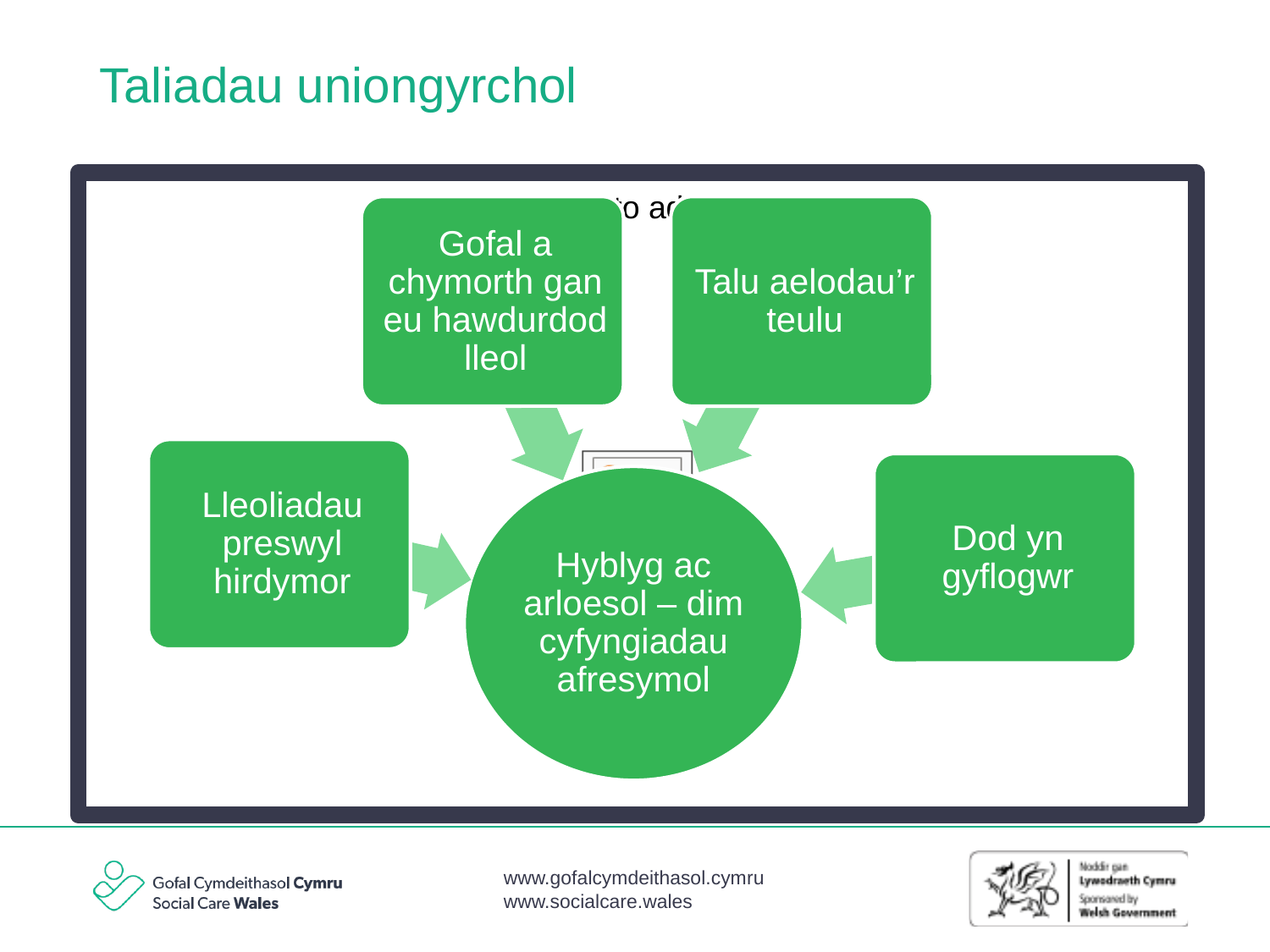

# Taliadau uniongyrchol

Hyblyg ac arloesol – dim cyfyngiadau afresymol
Lleoliadau preswyl hirdymor
Gofal a chymorth gan eu hawdurdod lleol
Talu aelodau’r teulu
Dod yn gyflogwr